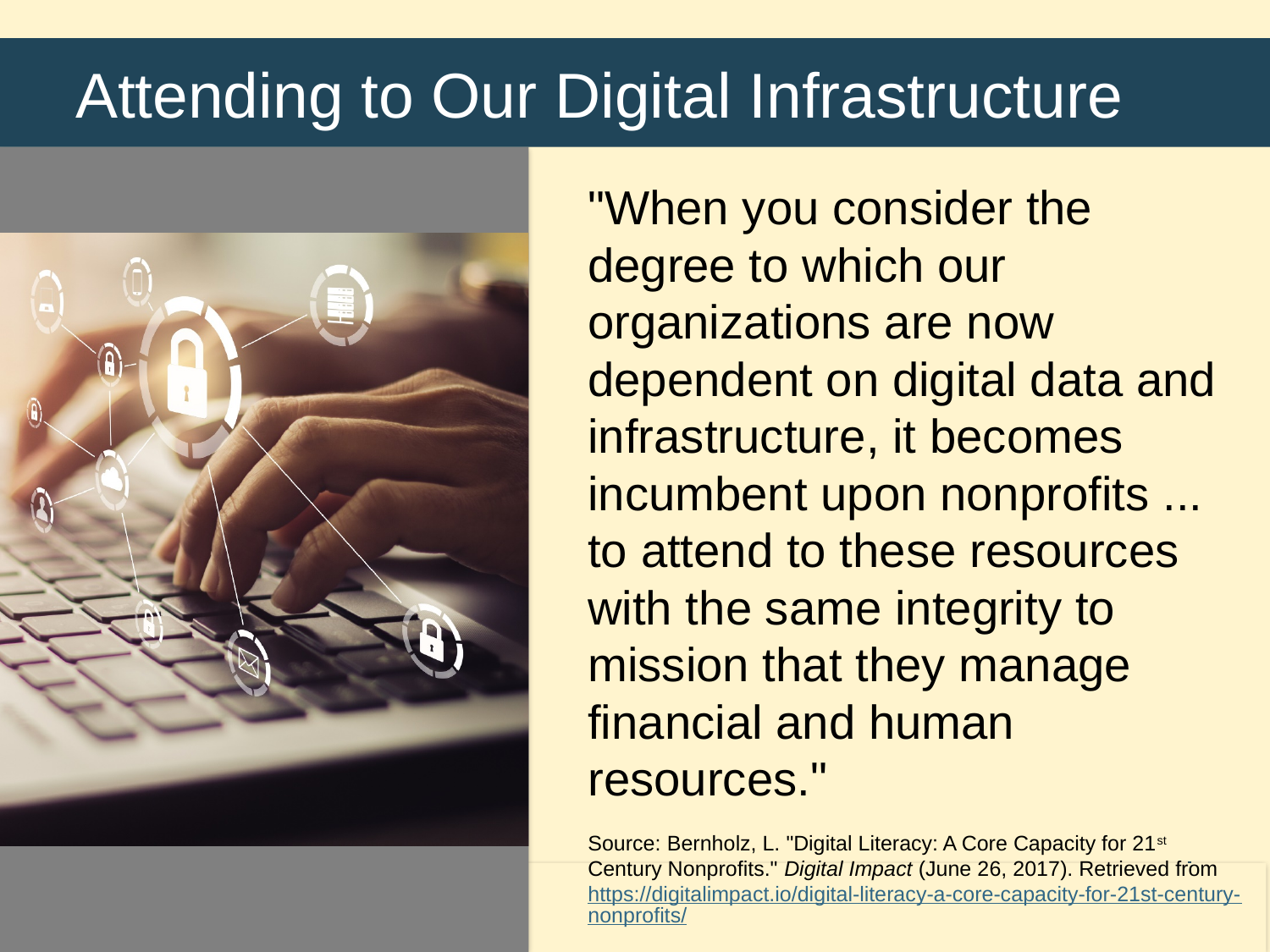

# Attending to Our Digital Infrastructure
"When you consider the degree to which our organizations are now dependent on digital data and infrastructure, it becomes incumbent upon nonprofits ... to attend to these resources with the same integrity to mission that they manage financial and human resources."
Source: Bernholz, L. "Digital Literacy: A Core Capacity for 21st Century Nonprofits." Digital Impact (June 26, 2017). Retrieved from https://digitalimpact.io/digital-literacy-a-core-capacity-for-21st-century-nonprofits/